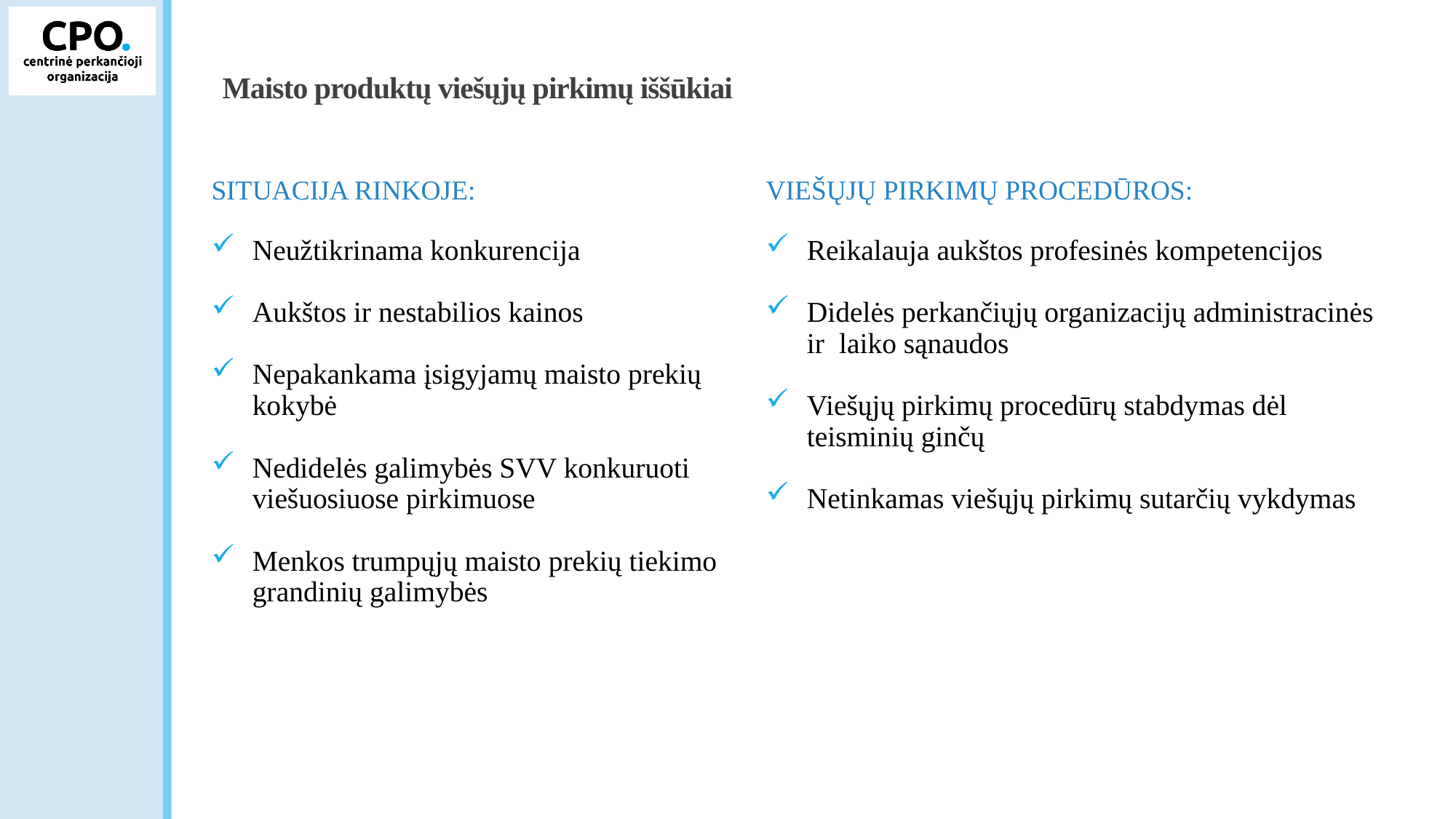

# Maisto produktų viešųjų pirkimų iššūkiai
SITUACIJA RINKOJE:

Neužtikrinama konkurencija

Aukštos ir nestabilios kainos

Nepakankama įsigyjamų maisto prekių kokybė

Nedidelės galimybės SVV konkuruoti viešuosiuose pirkimuose

Menkos trumpųjų maisto prekių tiekimo grandinių galimybės

VIEŠŲJŲ PIRKIMŲ PROCEDŪROS:

Reikalauja aukštos profesinės kompetencijos

Didelės perkančiųjų organizacijų administracinės ir  laiko sąnaudos

Viešųjų pirkimų procedūrų stabdymas dėl teisminių ginčų

Netinkamas viešųjų pirkimų sutarčių vykdymas